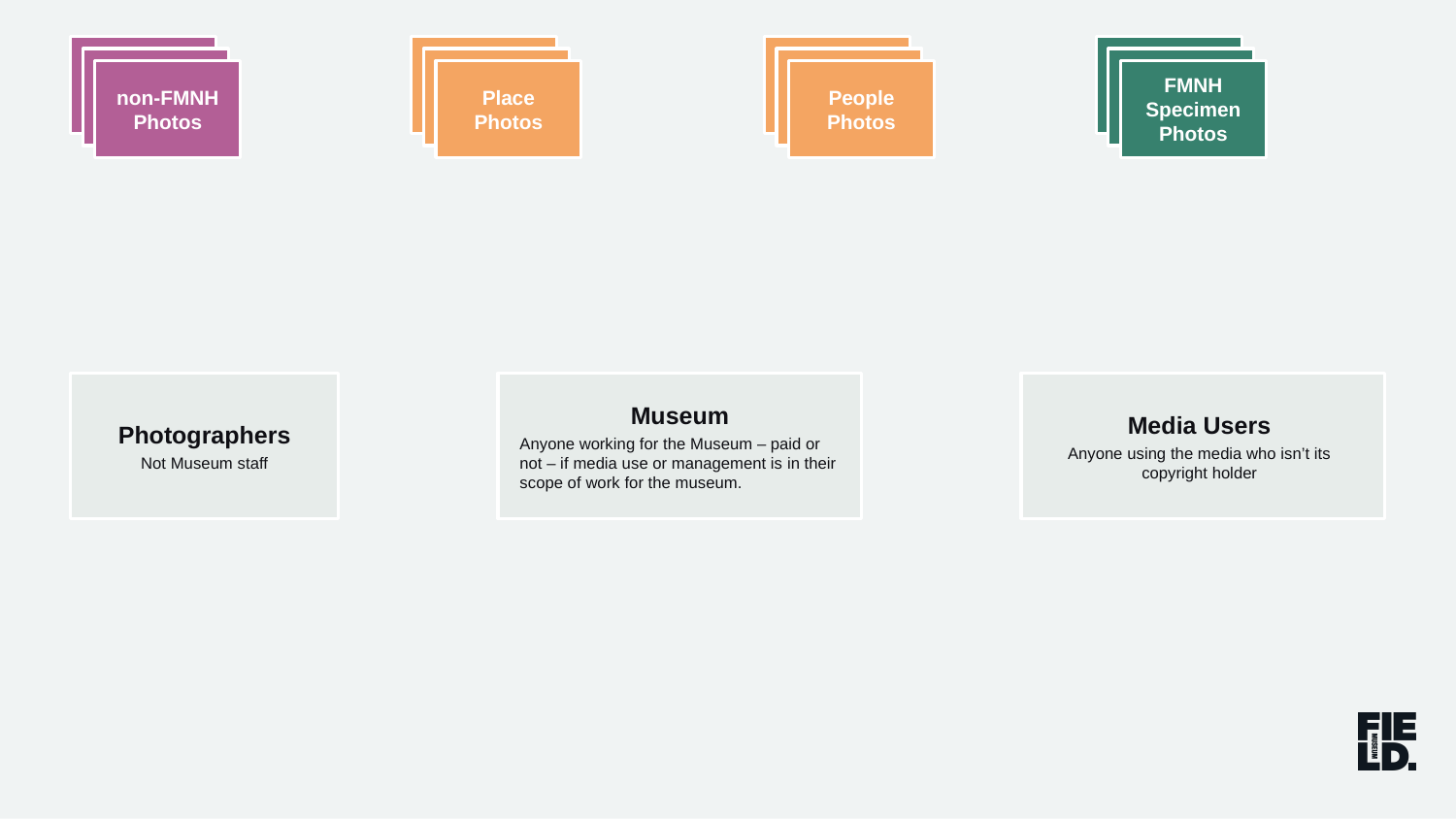

non-FMNH Photos

FMNH Specimen Photos

Place Photos
People Photos
Photographers
Not Museum staff
Media Users
Anyone using the media who isn’t its copyright holder
Museum
Anyone working for the Museum – paid or not – if media use or management is in their scope of work for the museum.